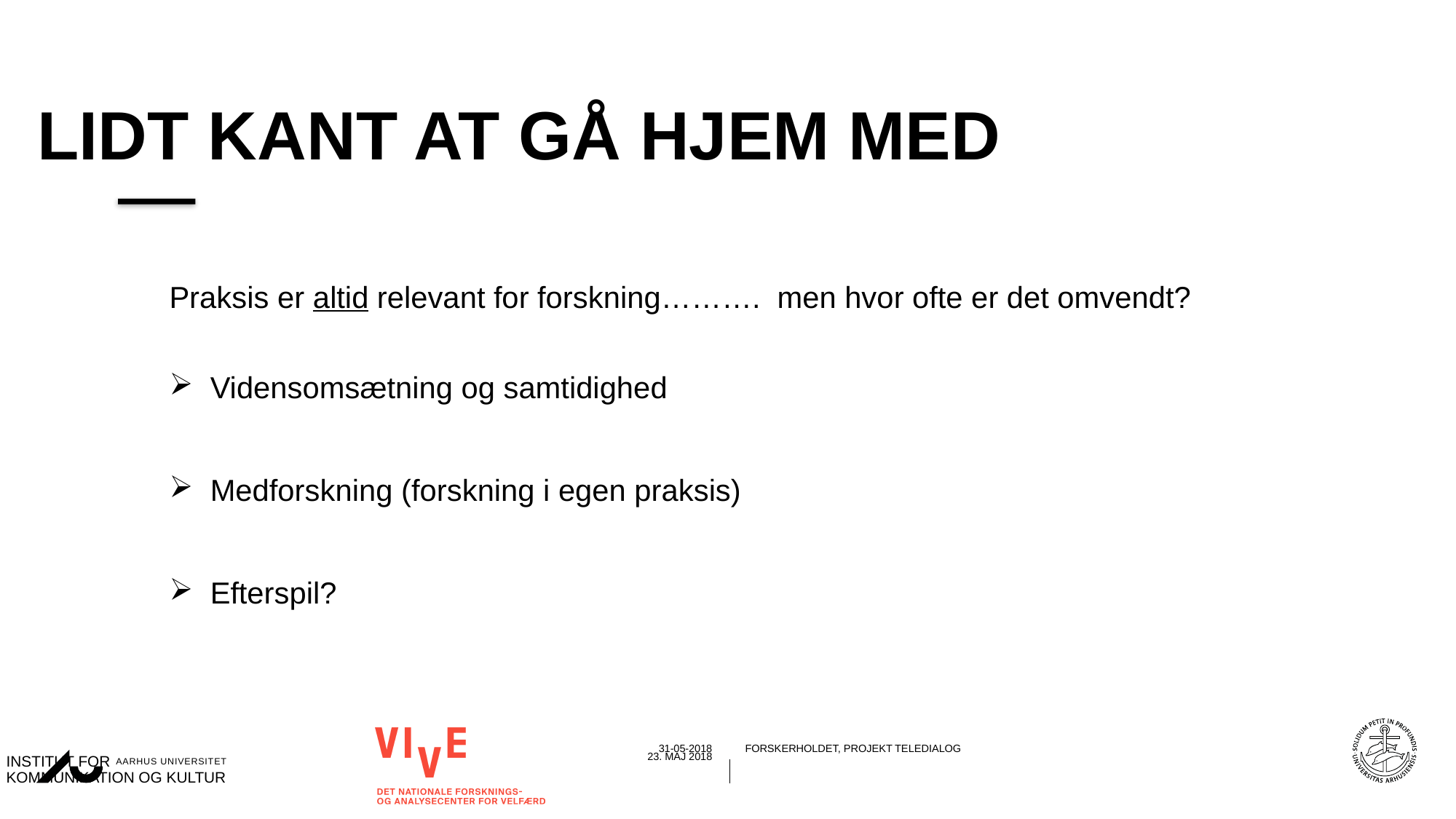

# Lidt kant at gå hjem med

Praksis er altid relevant for forskning……….  men hvor ofte er det omvendt?

Vidensomsætning og samtidighed

Medforskning (forskning i egen praksis)

Efterspil?

31/05/201823-05-2018